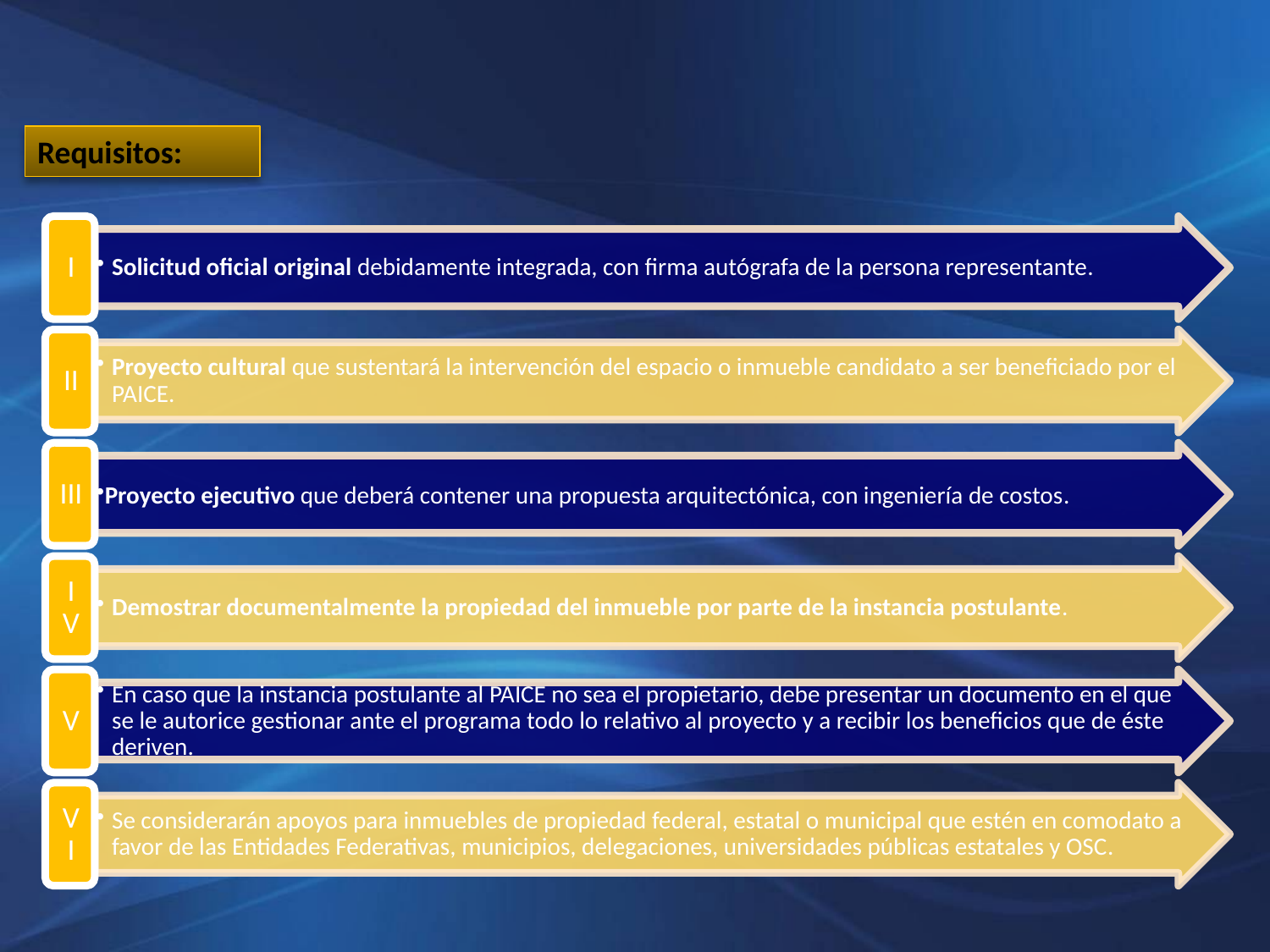

Requisitos:
Solicitud oficial original debidamente integrada, con firma autógrafa de la persona representante.
I
Proyecto cultural que sustentará la intervención del espacio o inmueble candidato a ser beneficiado por el PAICE.
II
Proyecto ejecutivo que deberá contener una propuesta arquitectónica, con ingeniería de costos.
III
Demostrar documentalmente la propiedad del inmueble por parte de la instancia postulante.
IV
En caso que la instancia postulante al PAICE no sea el propietario, debe presentar un documento en el que se le autorice gestionar ante el programa todo lo relativo al proyecto y a recibir los beneficios que de éste deriven.
V
Se considerarán apoyos para inmuebles de propiedad federal, estatal o municipal que estén en comodato a favor de las Entidades Federativas, municipios, delegaciones, universidades públicas estatales y OSC.
VI